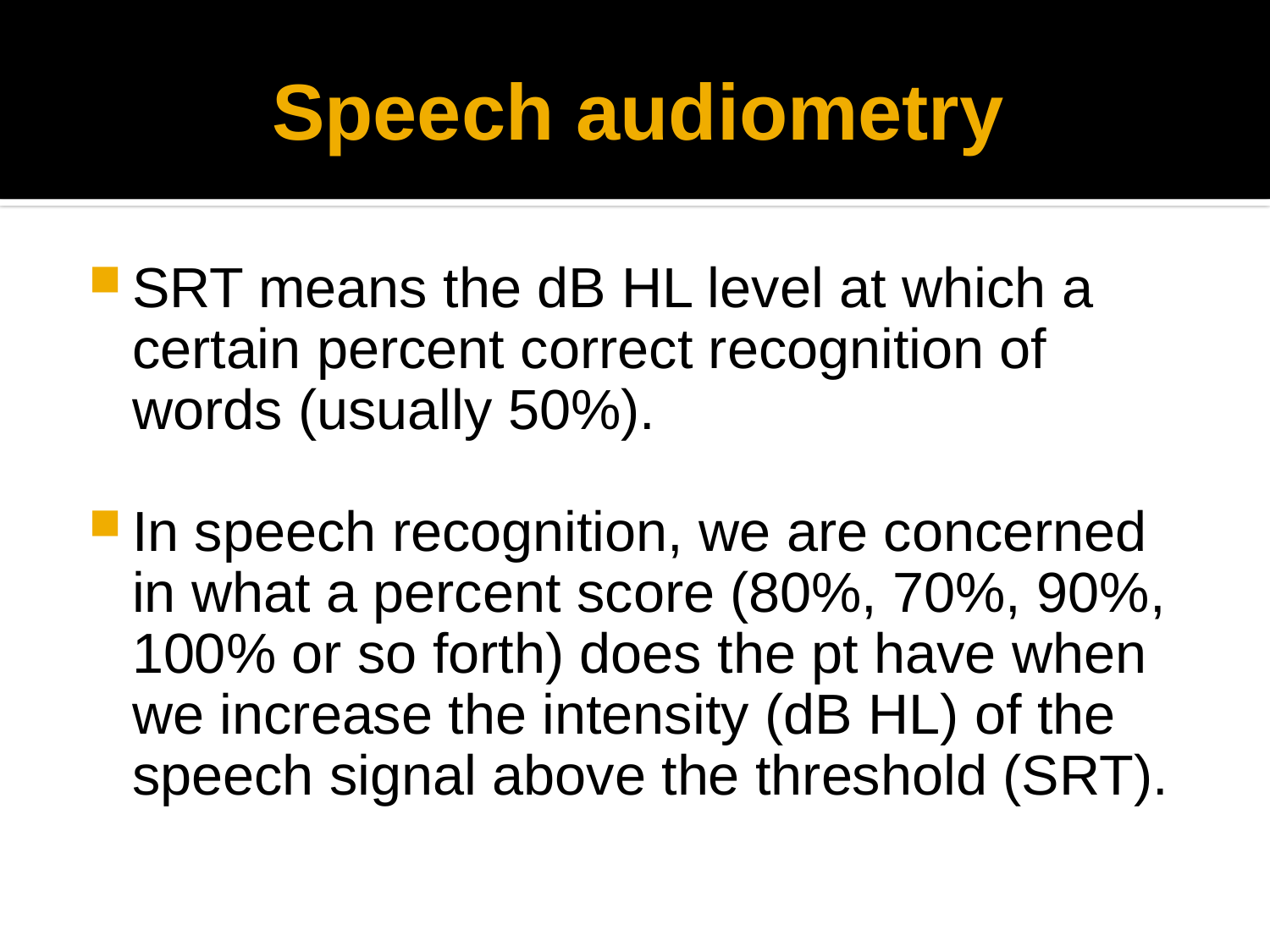

# Speech audiometry
SRT means the dB HL level at which a certain percent correct recognition of words (usually 50%).

In speech recognition, we are concerned in what a percent score (80%, 70%, 90%, 100% or so forth) does the pt have when we increase the intensity (dB HL) of the speech signal above the threshold (SRT).